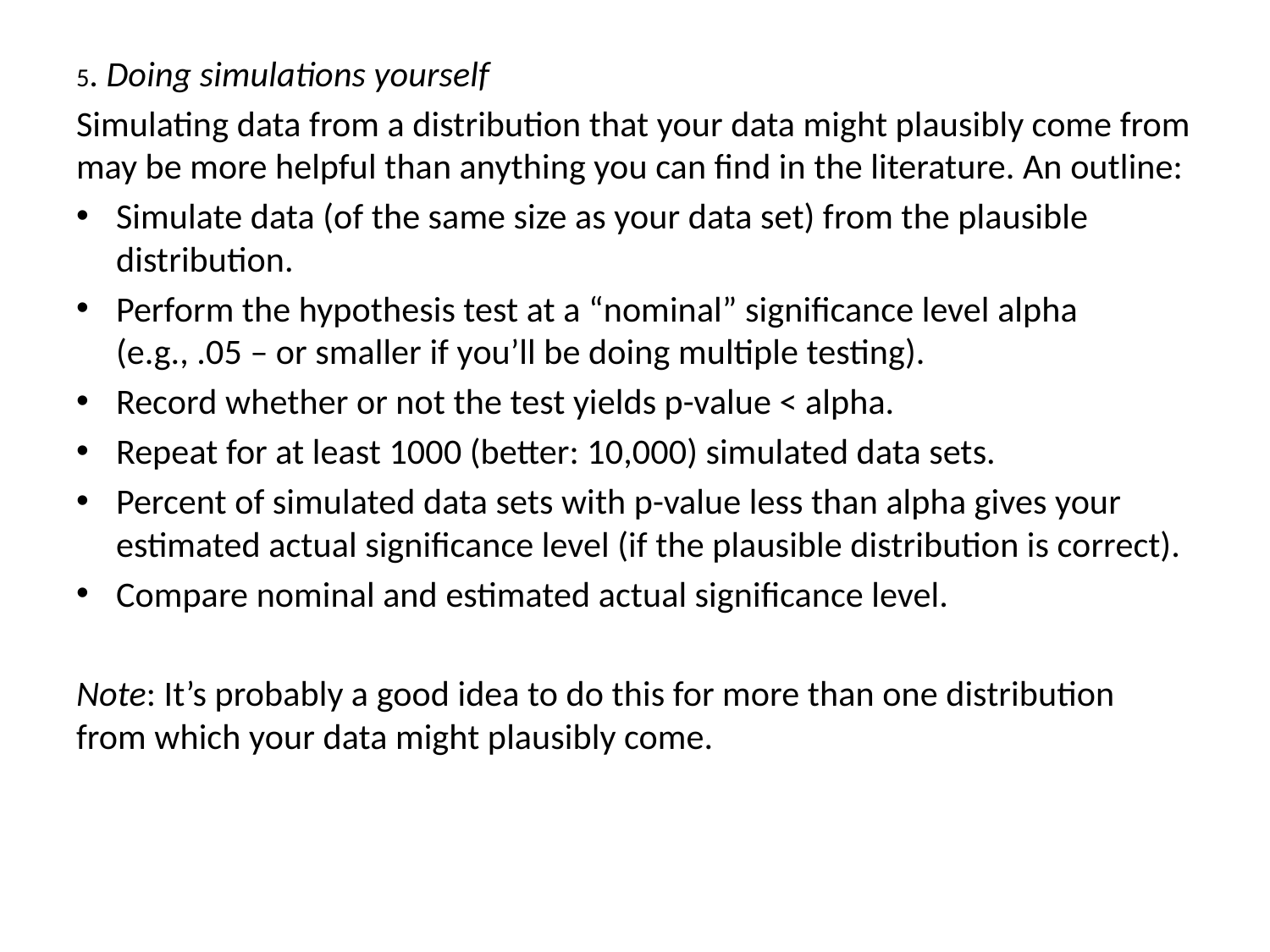

#
5. Doing simulations yourself
Simulating data from a distribution that your data might plausibly come from may be more helpful than anything you can find in the literature. An outline:
Simulate data (of the same size as your data set) from the plausible distribution.
Perform the hypothesis test at a “nominal” significance level alpha (e.g., .05 – or smaller if you’ll be doing multiple testing).
Record whether or not the test yields p-value < alpha.
Repeat for at least 1000 (better: 10,000) simulated data sets.
Percent of simulated data sets with p-value less than alpha gives your estimated actual significance level (if the plausible distribution is correct).
Compare nominal and estimated actual significance level.

Note: It’s probably a good idea to do this for more than one distribution from which your data might plausibly come.